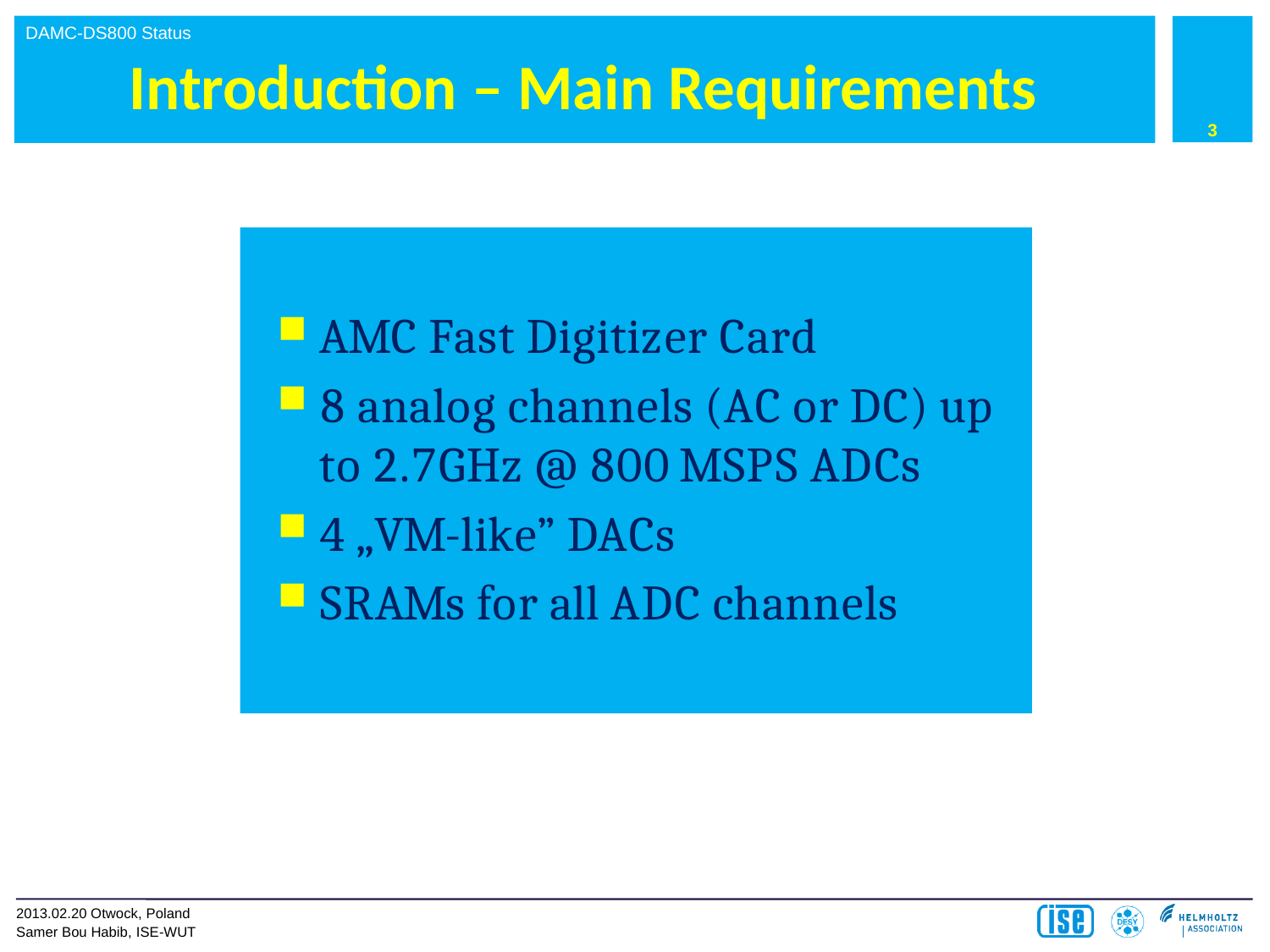

3
# Introduction – Main Requirements
AMC Fast Digitizer Card
8 analog channels (AC or DC) up to 2.7GHz @ 800 MSPS ADCs
4 „VM-like” DACs
SRAMs for all ADC channels
2013.02.20 Otwock, Poland
Samer Bou Habib, ISE-WUT